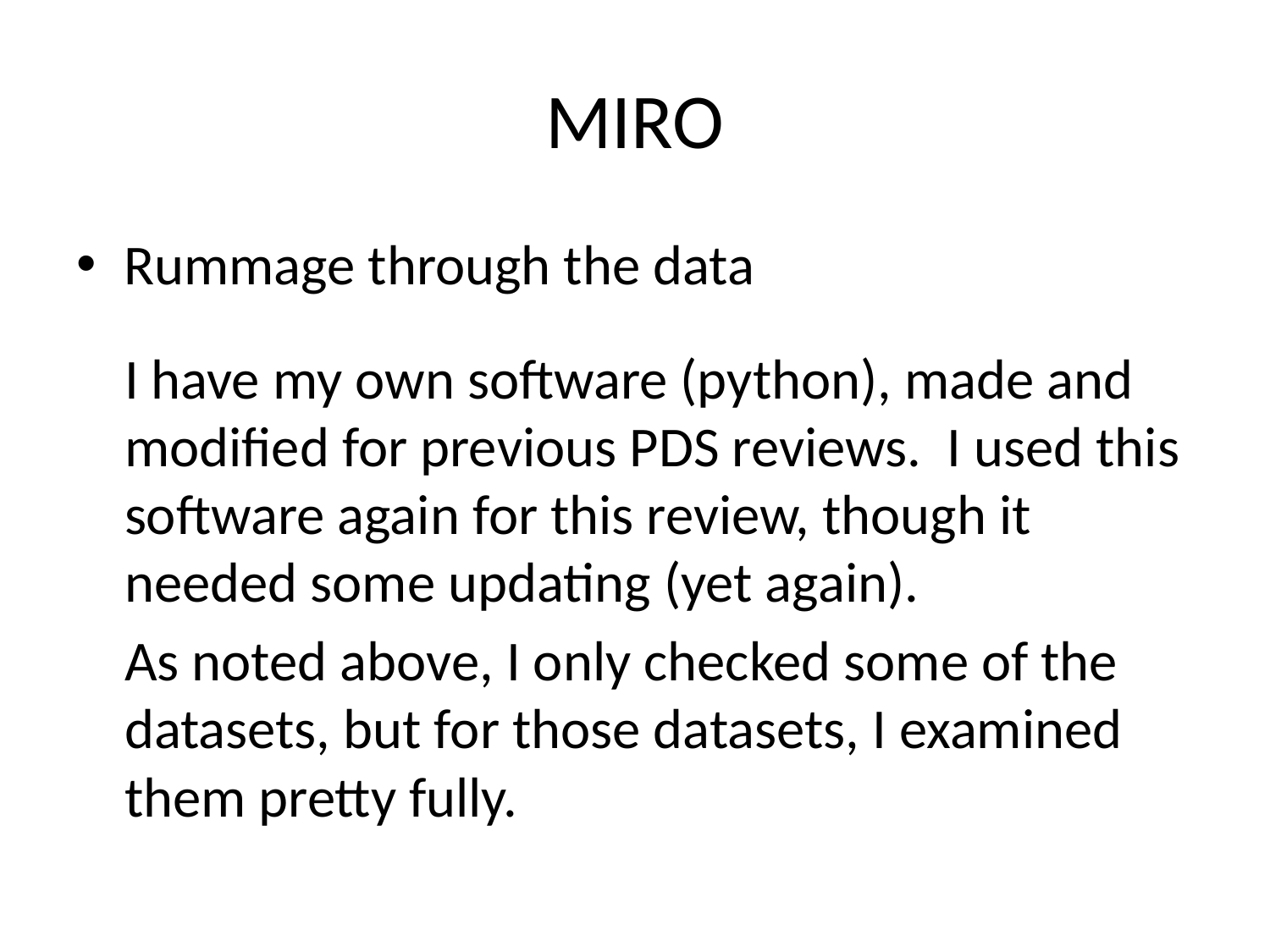

# MIRO
Rummage through the data

I have my own software (python), made and modified for previous PDS reviews.  I used this software again for this review, though it needed some updating (yet again).
As noted above, I only checked some of the datasets, but for those datasets, I examined them pretty fully.